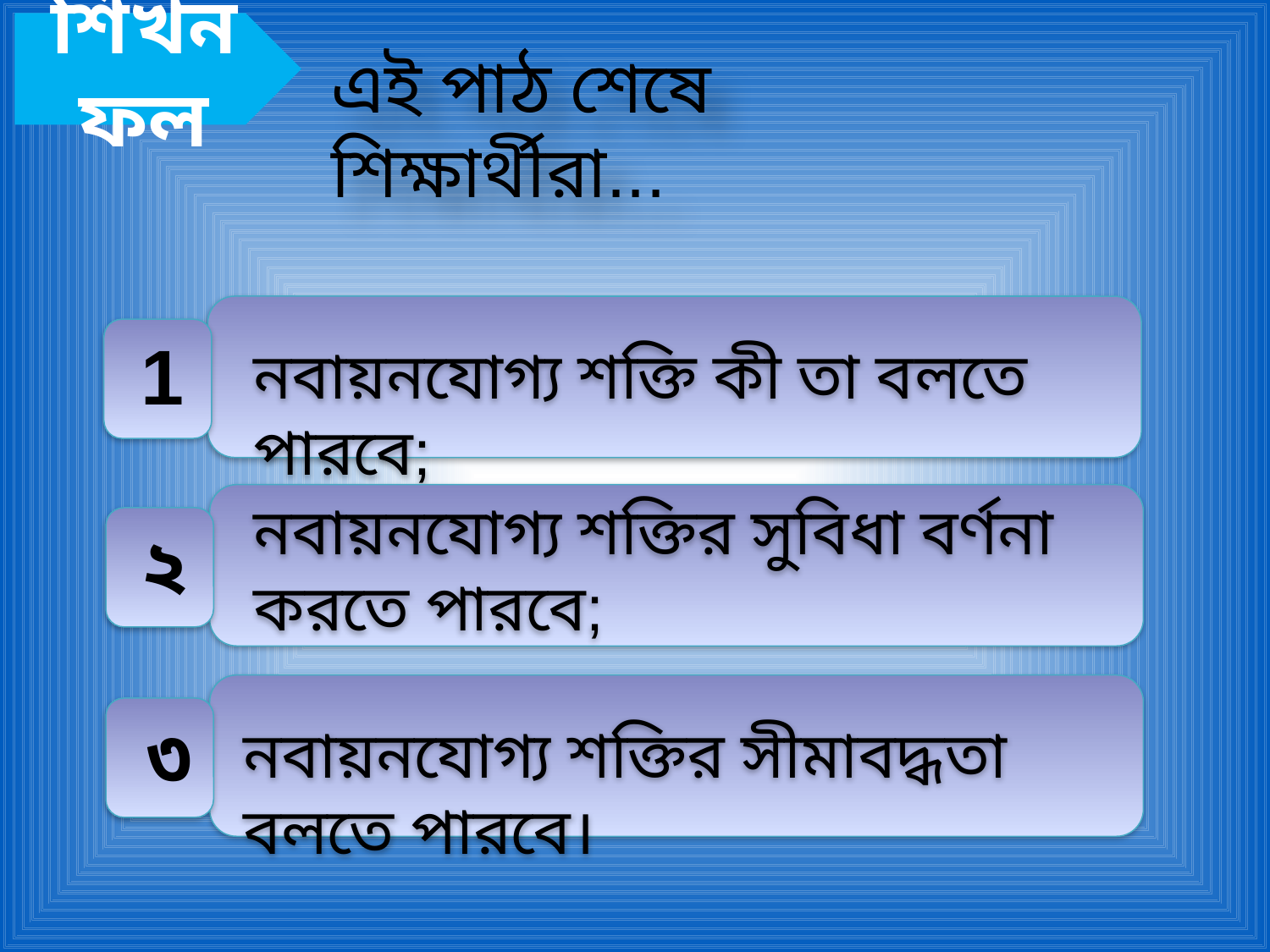

শিখনফল
এই পাঠ শেষে শিক্ষার্থীরা...

নবায়নযোগ্য শক্তি কী তা বলতে পারবে;

1

নবায়নযোগ্য শক্তির সুবিধা বর্ণনা করতে পারবে;

২

নবায়নযোগ্য শক্তির সীমাবদ্ধতা বলতে পারবে।

৩